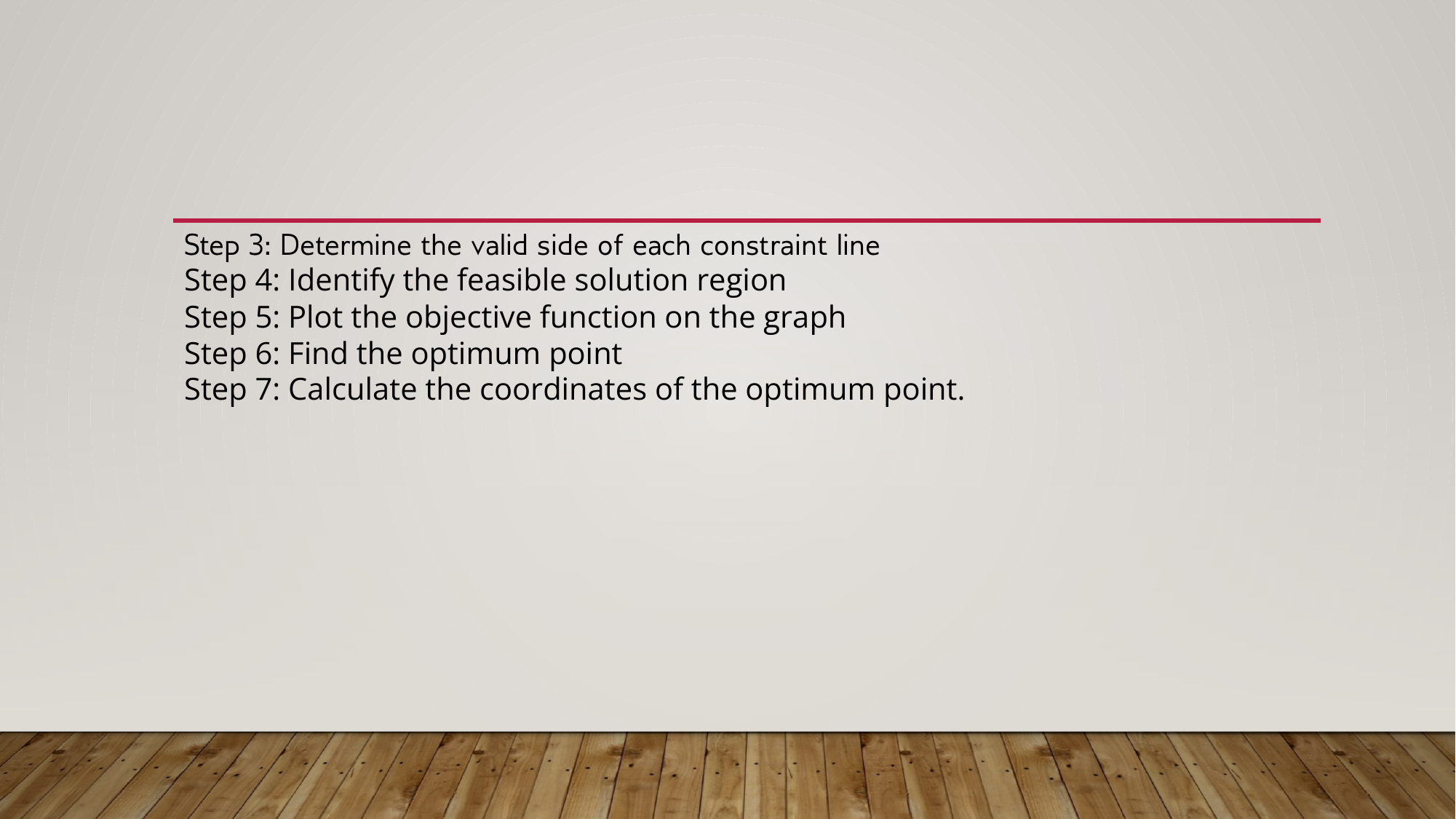

Step 3: Determine the valid side of each constraint line
Step 4: Identify the feasible solution region
Step 5: Plot the objective function on the graph
Step 6: Find the optimum point
Step 7: Calculate the coordinates of the optimum point.